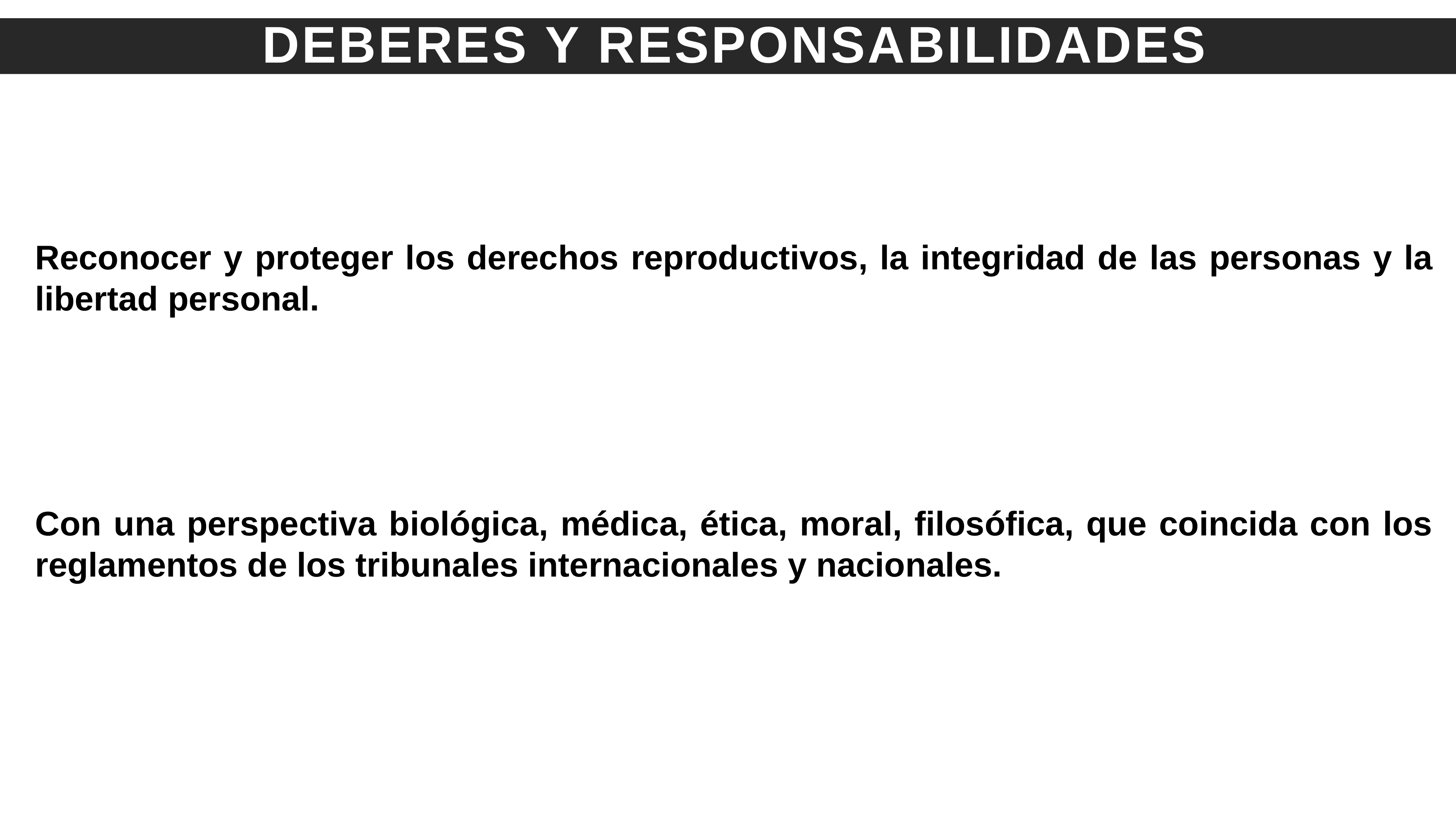

Deberes y responsabilidades
Reconocer y proteger los derechos reproductivos, la integridad de las personas y la libertad personal.

Con una perspectiva biológica, médica, ética, moral, filosófica, que coincida con los reglamentos de los tribunales internacionales y nacionales.